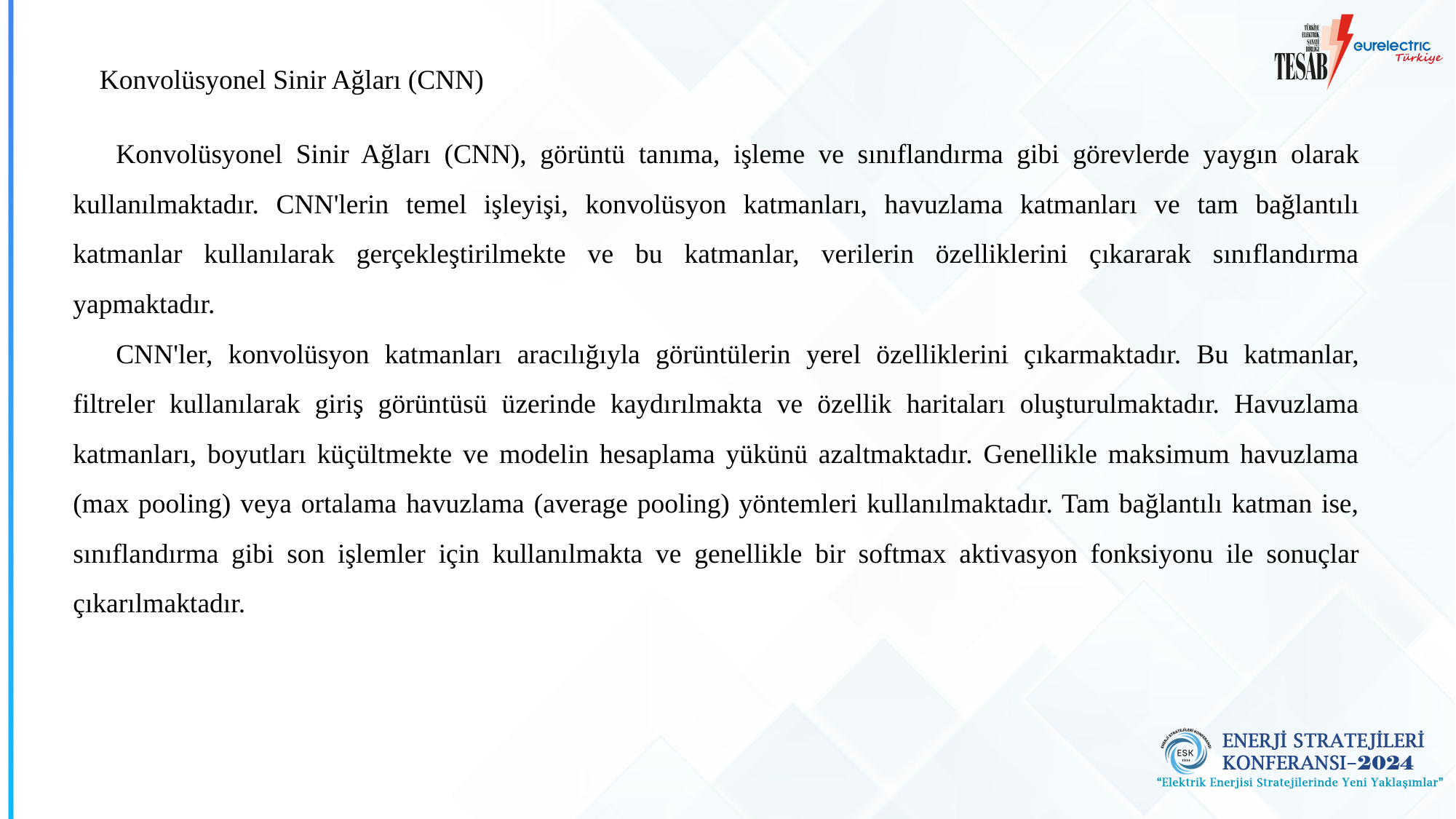

Konvolüsyonel Sinir Ağları (CNN)
Konvolüsyonel Sinir Ağları (CNN), görüntü tanıma, işleme ve sınıflandırma gibi görevlerde yaygın olarak kullanılmaktadır. CNN'lerin temel işleyişi, konvolüsyon katmanları, havuzlama katmanları ve tam bağlantılı katmanlar kullanılarak gerçekleştirilmekte ve bu katmanlar, verilerin özelliklerini çıkararak sınıflandırma yapmaktadır.
CNN'ler, konvolüsyon katmanları aracılığıyla görüntülerin yerel özelliklerini çıkarmaktadır. Bu katmanlar, filtreler kullanılarak giriş görüntüsü üzerinde kaydırılmakta ve özellik haritaları oluşturulmaktadır. Havuzlama katmanları, boyutları küçültmekte ve modelin hesaplama yükünü azaltmaktadır. Genellikle maksimum havuzlama (max pooling) veya ortalama havuzlama (average pooling) yöntemleri kullanılmaktadır. Tam bağlantılı katman ise, sınıflandırma gibi son işlemler için kullanılmakta ve genellikle bir softmax aktivasyon fonksiyonu ile sonuçlar çıkarılmaktadır.